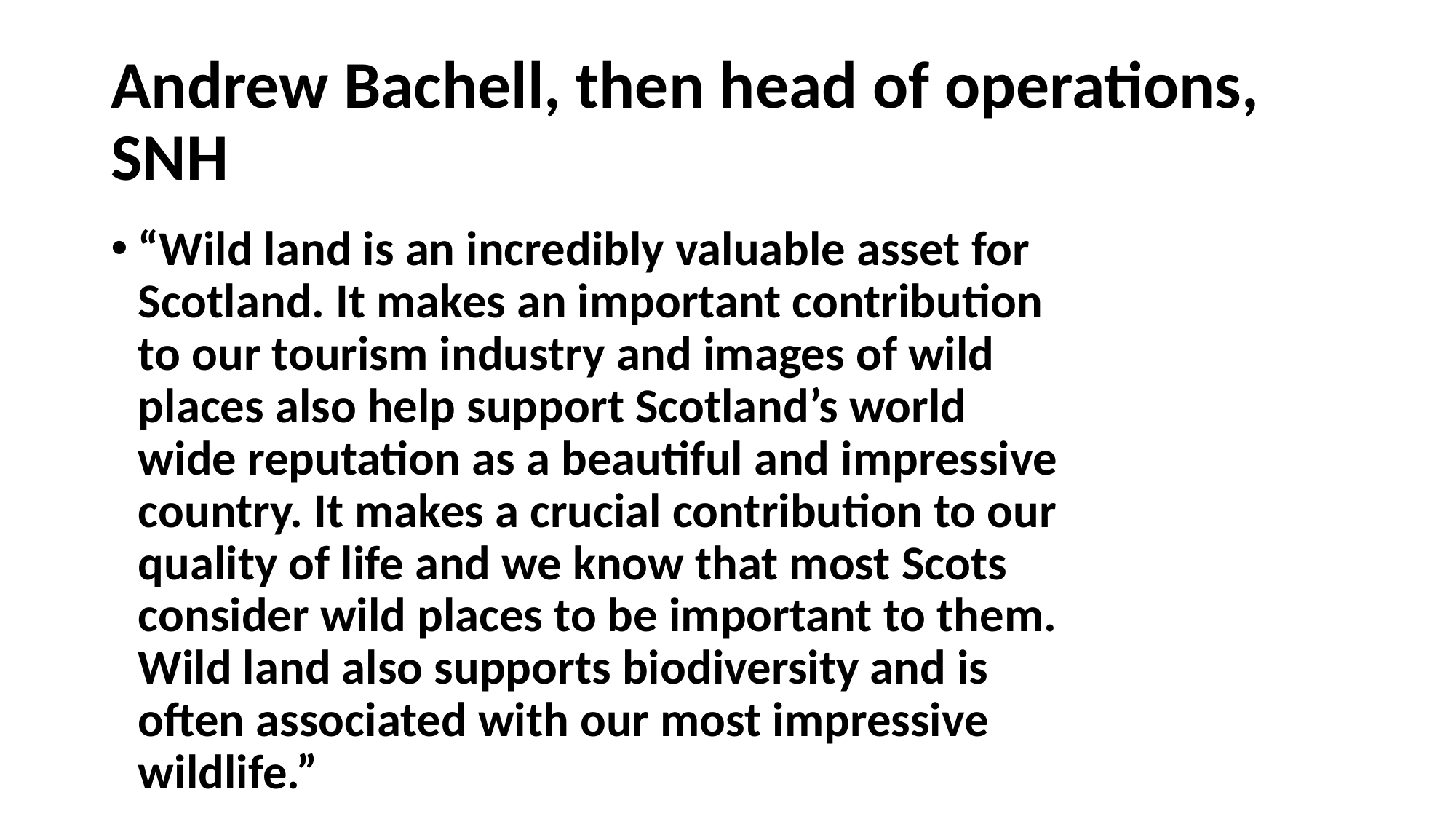

# Andrew Bachell, then head of operations, SNH
“Wild land is an incredibly valuable asset for Scotland. It makes an important contribution to our tourism industry and images of wild places also help support Scotland’s world wide reputation as a beautiful and impressive country. It makes a crucial contribution to our quality of life and we know that most Scots consider wild places to be important to them. Wild land also supports biodiversity and is often associated with our most impressive wildlife.”